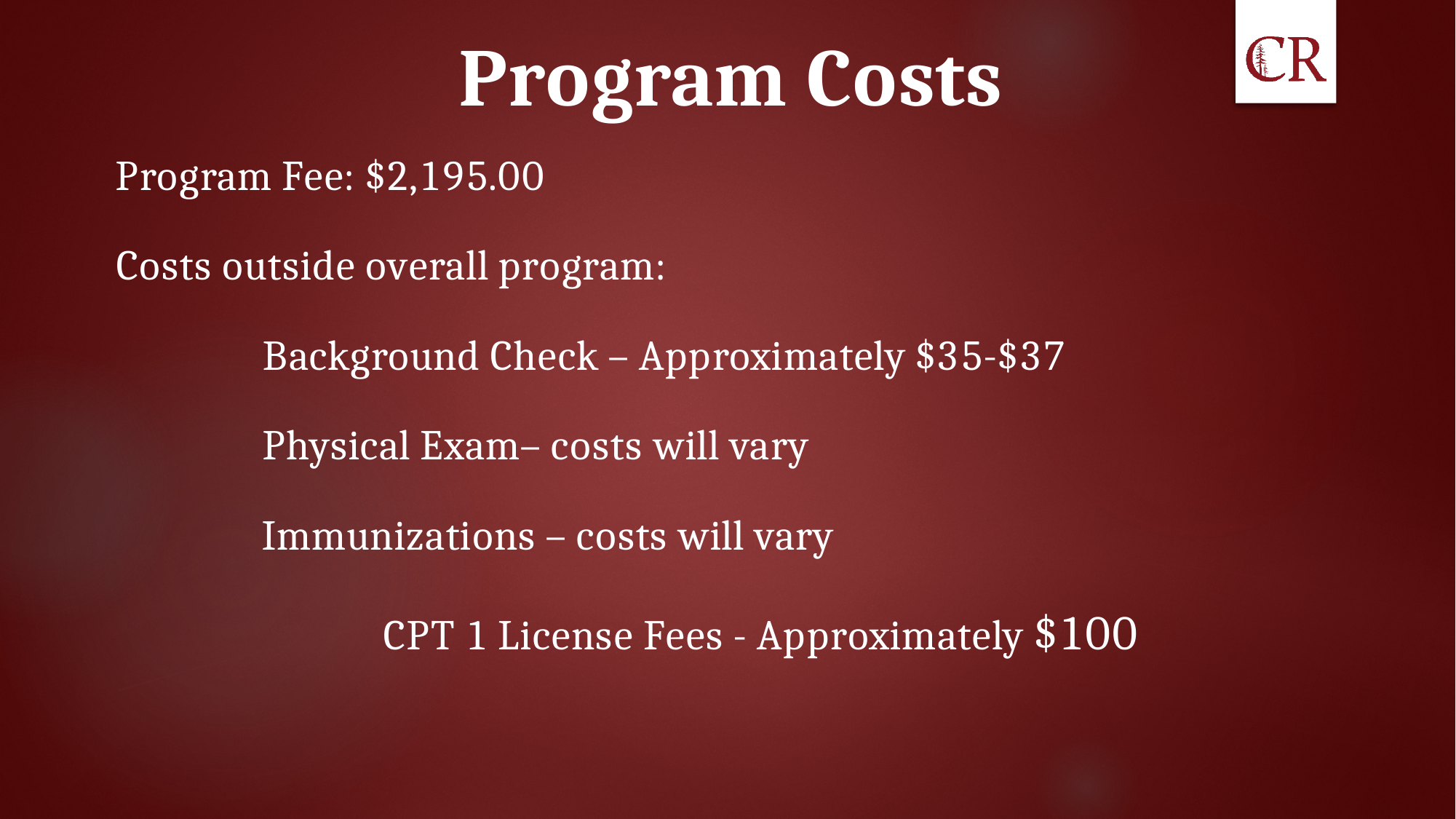

# Program Costs
Program Fee: $2,195.00
Costs outside overall program:
Background Check – Approximately $35-$37
Physical Exam– costs will vary
Immunizations – costs will vary
		CPT 1 License Fees - Approximately $100